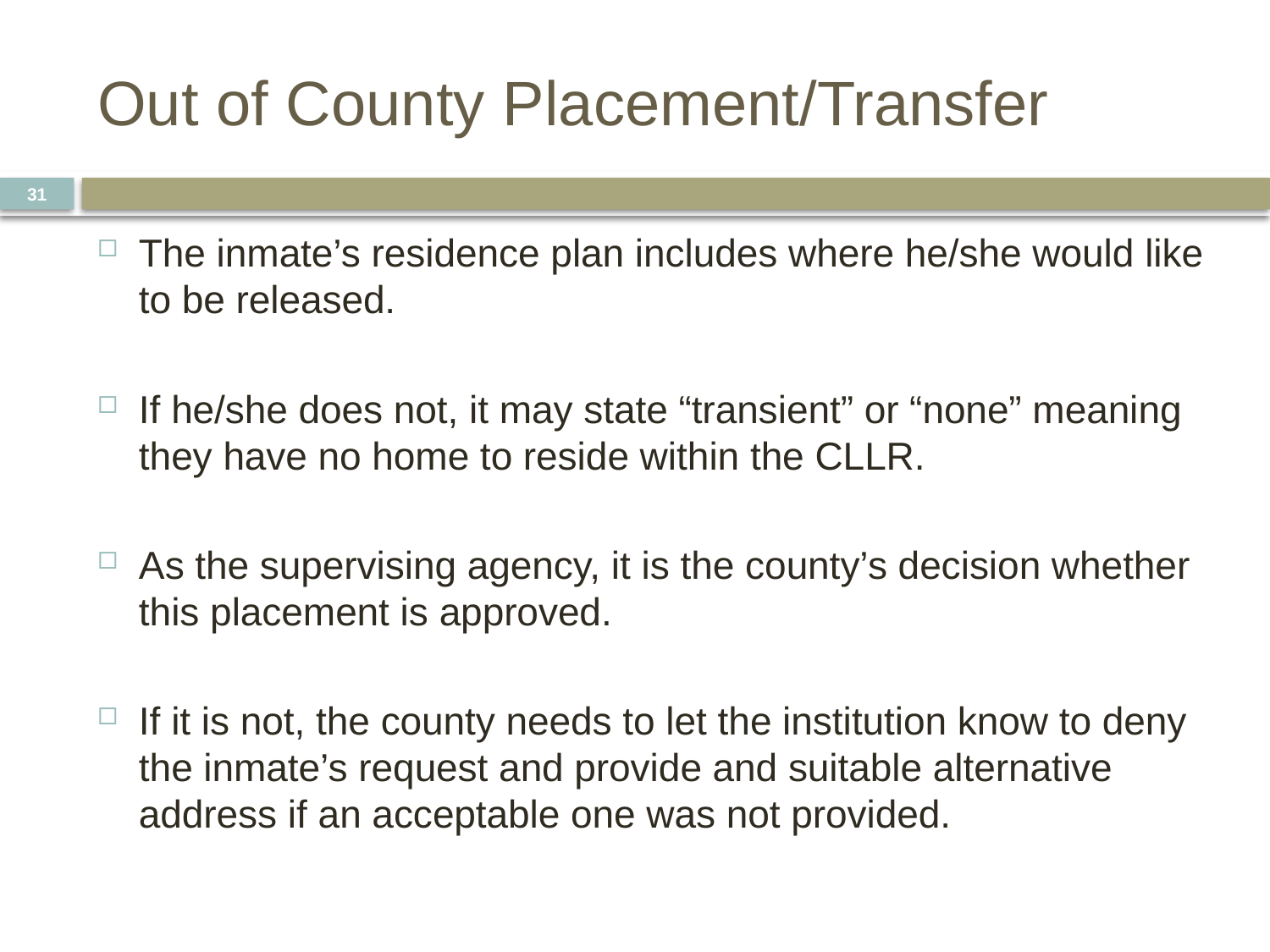

# Out of County Placement/Transfer
31
The inmate’s residence plan includes where he/she would like to be released.

If he/she does not, it may state “transient” or “none” meaning they have no home to reside within the CLLR.

As the supervising agency, it is the county’s decision whether this placement is approved.

If it is not, the county needs to let the institution know to deny the inmate’s request and provide and suitable alternative address if an acceptable one was not provided.